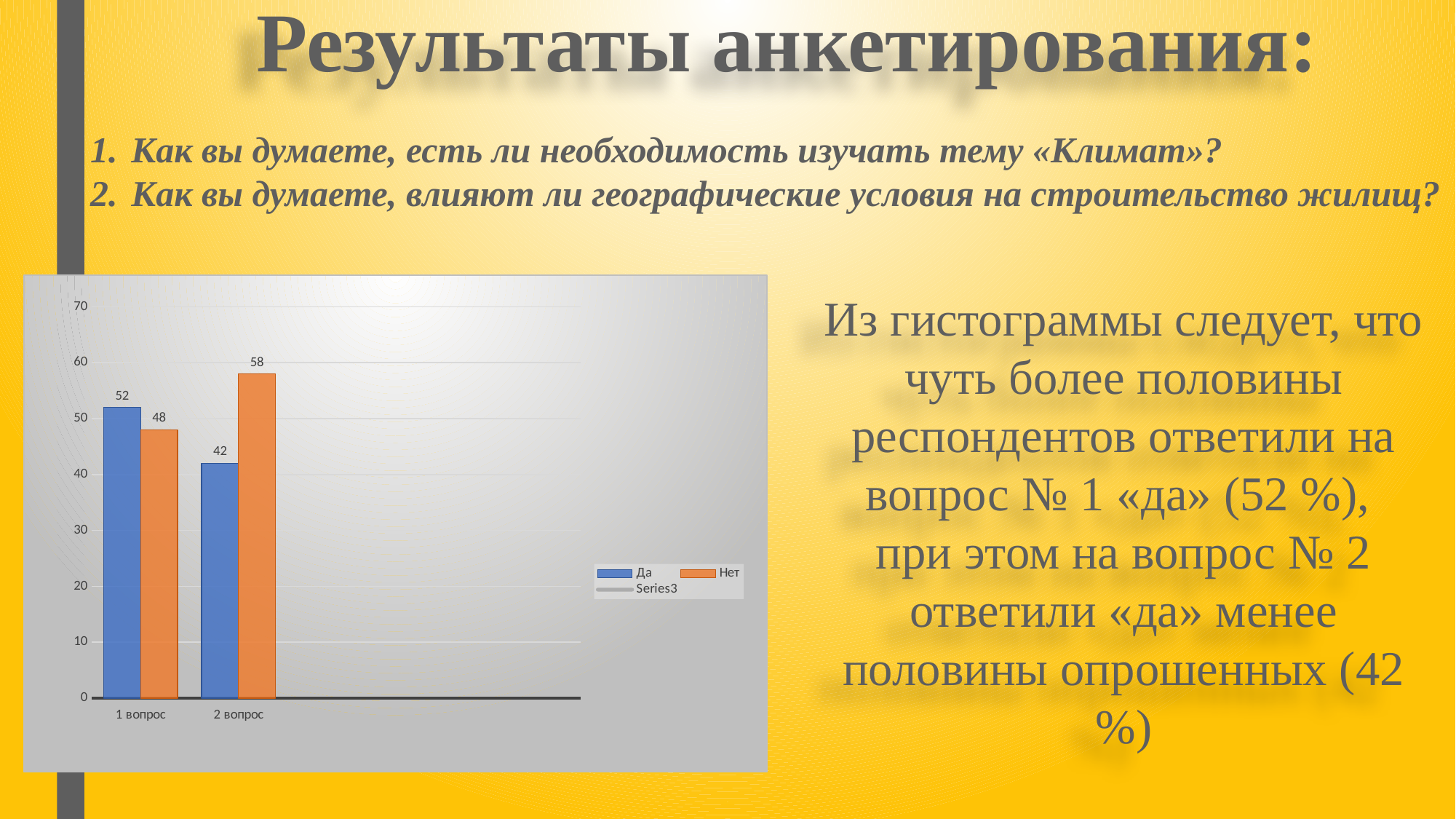

Как вы думаете, есть ли необходимость изучать тему «Климат»?
Как вы думаете, влияют ли географические условия на строительство жилищ?

# Результаты анкетирования:
Как вы думаете, есть ли необходимость изучать тему «Климат»?
Как вы думаете, влияют ли географические условия на строительство жилищ?

### Chart

| Category | Да | Нет |  |
|---|---|---|---|
| 1 вопрос | 52.0 | 48.0 | None |
| 2 вопрос | 42.0 | 58.0 | None |
Из гистограммы следует, что чуть более половины респондентов ответили на вопрос № 1 «да» (52 %),
при этом на вопрос № 2 ответили «да» менее половины опрошенных (42 %)